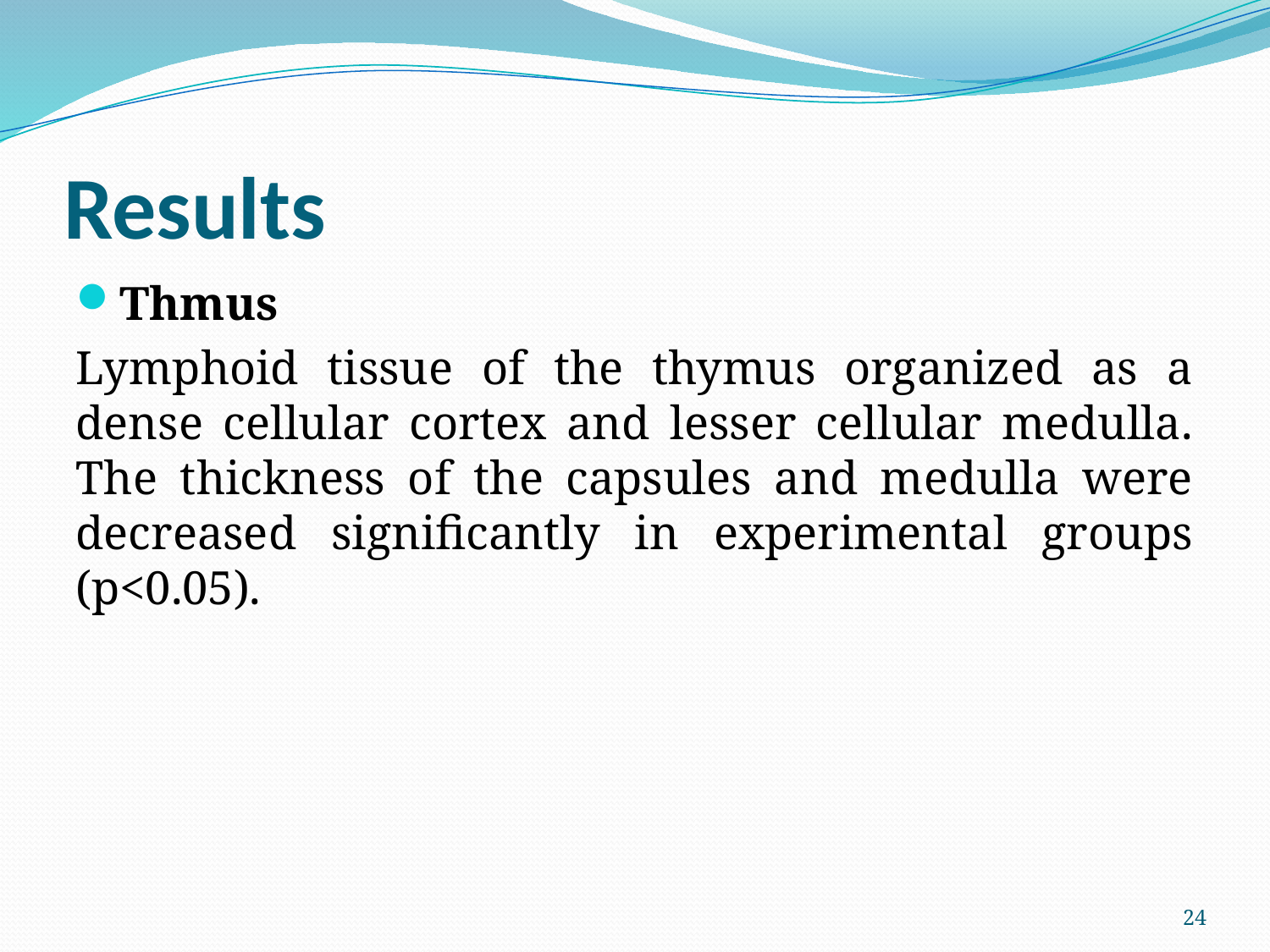

# Results
Thmus
Lymphoid tissue of the thymus organized as a dense cellular cortex and lesser cellular medulla. The thickness of the capsules and medulla were decreased significantly in experimental groups (p<0.05).

24